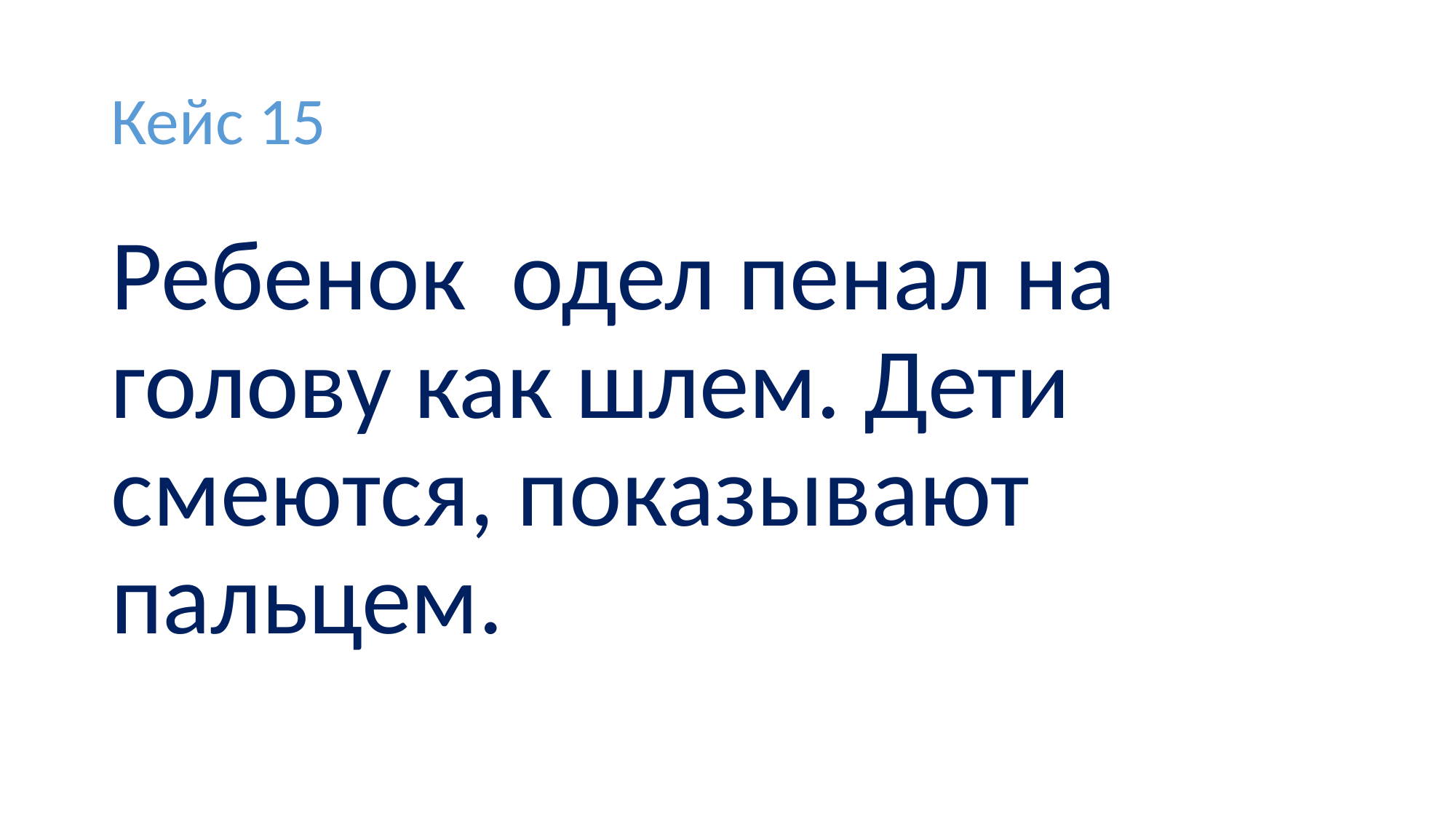

# Кейс 15
Ребенок  одел пенал на голову как шлем. Дети смеются, показывают пальцем.